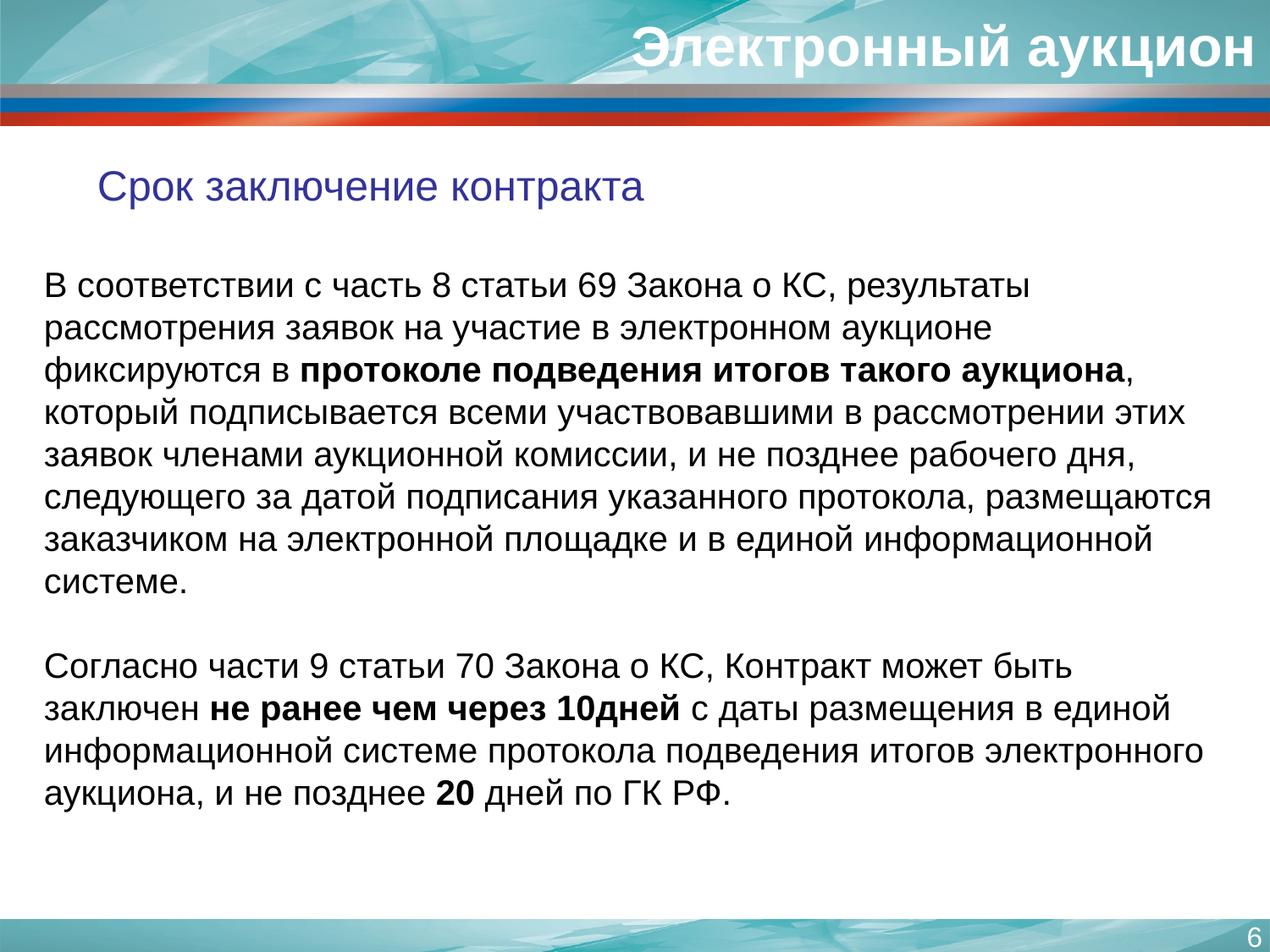

# Электронный аукцион
Срок заключение контракта
В соответствии с часть 8 статьи 69 Закона о КС, результаты рассмотрения заявок на участие в электронном аукционе фиксируются в протоколе подведения итогов такого аукциона, который подписывается всеми участвовавшими в рассмотрении этих заявок членами аукционной комиссии, и не позднее рабочего дня, следующего за датой подписания указанного протокола, размещаются заказчиком на электронной площадке и в единой информационной системе.

Согласно части 9 статьи 70 Закона о КС, Контракт может быть заключен не ранее чем через 10дней с даты размещения в единой информационной системе протокола подведения итогов электронного аукциона, и не позднее 20 дней по ГК РФ.

6